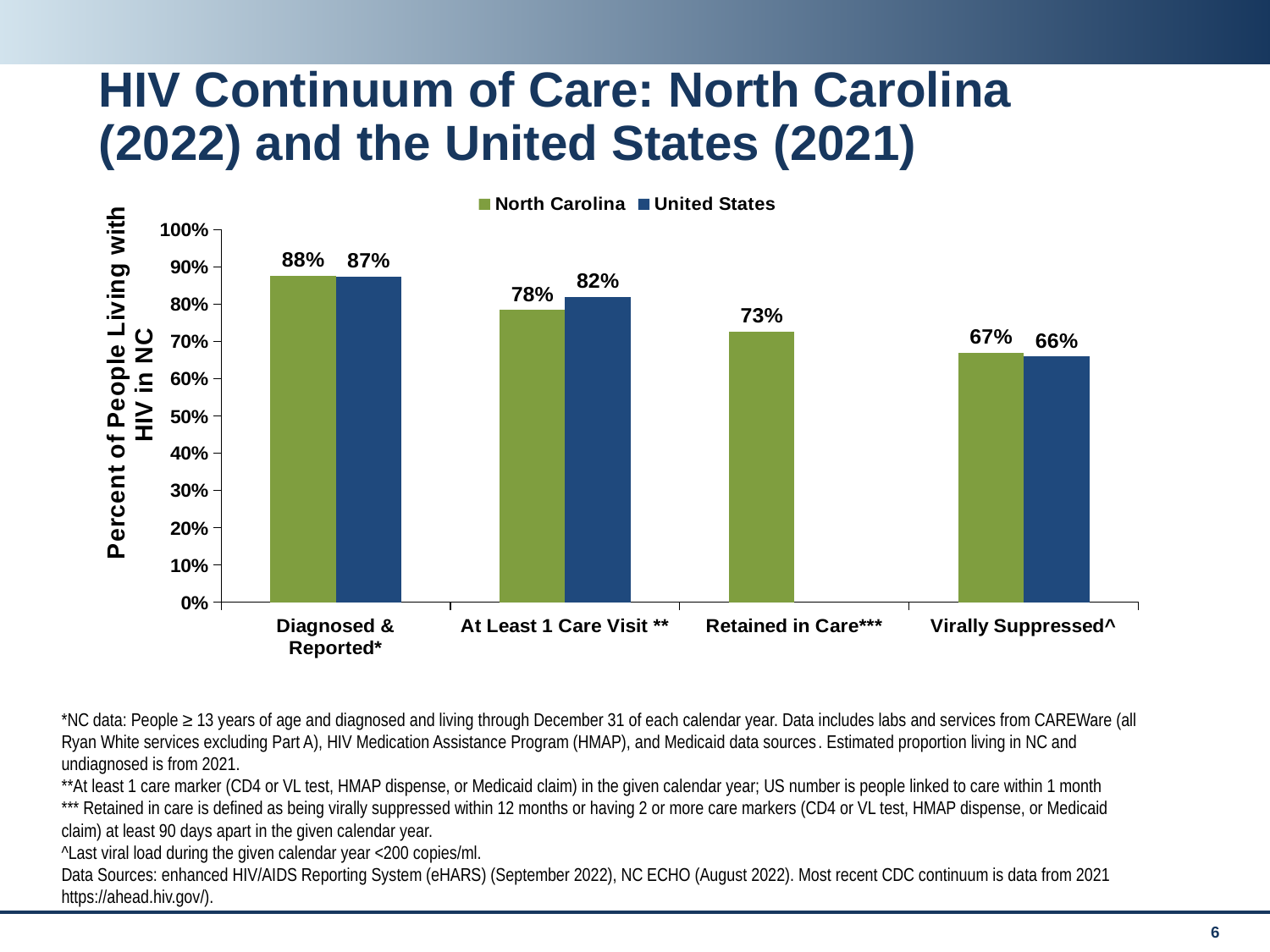

# HIV Continuum of Care: North Carolina (2022) and the United States (2021)

### Chart

| Category | North Carolina | United States |
|---|---|---|
| Diagnosed & Reported* | 0.8755415140853497 | 0.873 |
| At Least 1 Care Visit ** | 0.7840135589513682 | 0.819 |
| Retained in Care*** | 0.7255405811760204 | None |
| Virally Suppressed^ | 0.6687077991306962 | 0.659 |
*NC data: People ≥ 13 years of age and diagnosed and living through December 31 of each calendar year. Data includes labs and services from CAREWare (all Ryan White services excluding Part A), HIV Medication Assistance Program (HMAP), and Medicaid data sources. Estimated proportion living in NC and undiagnosed is from 2021.
**At least 1 care marker (CD4 or VL test, HMAP dispense, or Medicaid claim) in the given calendar year; US number is people linked to care within 1 month
*** Retained in care is defined as being virally suppressed within 12 months or having 2 or more care markers (CD4 or VL test, HMAP dispense, or Medicaid claim) at least 90 days apart in the given calendar year.
^Last viral load during the given calendar year <200 copies/ml.
Data Sources: enhanced HIV/AIDS Reporting System (eHARS) (September 2022), NC ECHO (August 2022). Most recent CDC continuum is data from 2021 https://ahead.hiv.gov/).